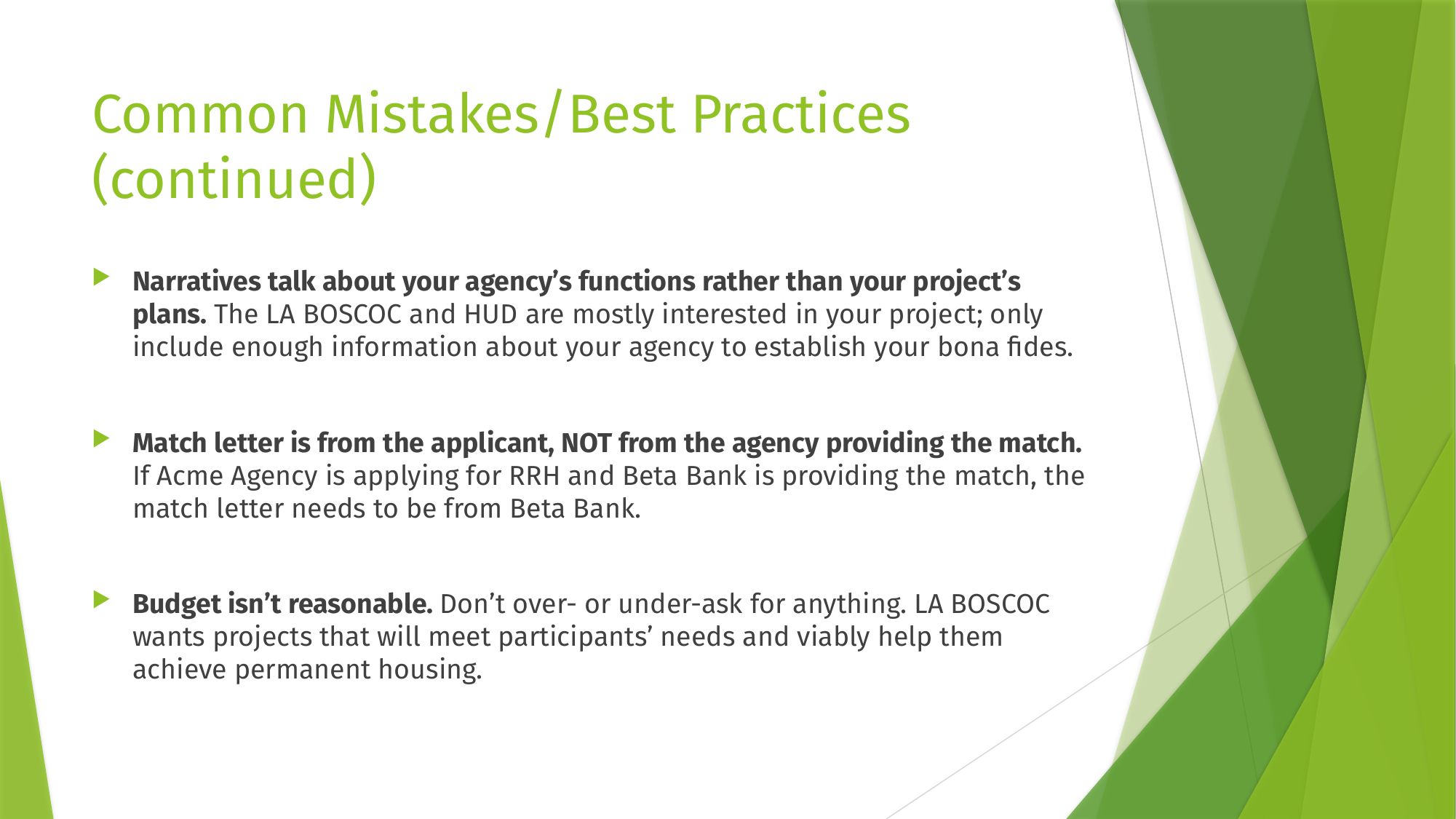

# Common Mistakes/Best Practices (continued)
Narratives talk about your agency’s functions rather than your project’s plans. The LA BOSCOC and HUD are mostly interested in your project; only include enough information about your agency to establish your bona fides.

Match letter is from the applicant, NOT from the agency providing the match. If Acme Agency is applying for RRH and Beta Bank is providing the match, the match letter needs to be from Beta Bank.

Budget isn’t reasonable. Don’t over- or under-ask for anything. LA BOSCOC wants projects that will meet participants’ needs and viably help them achieve permanent housing.